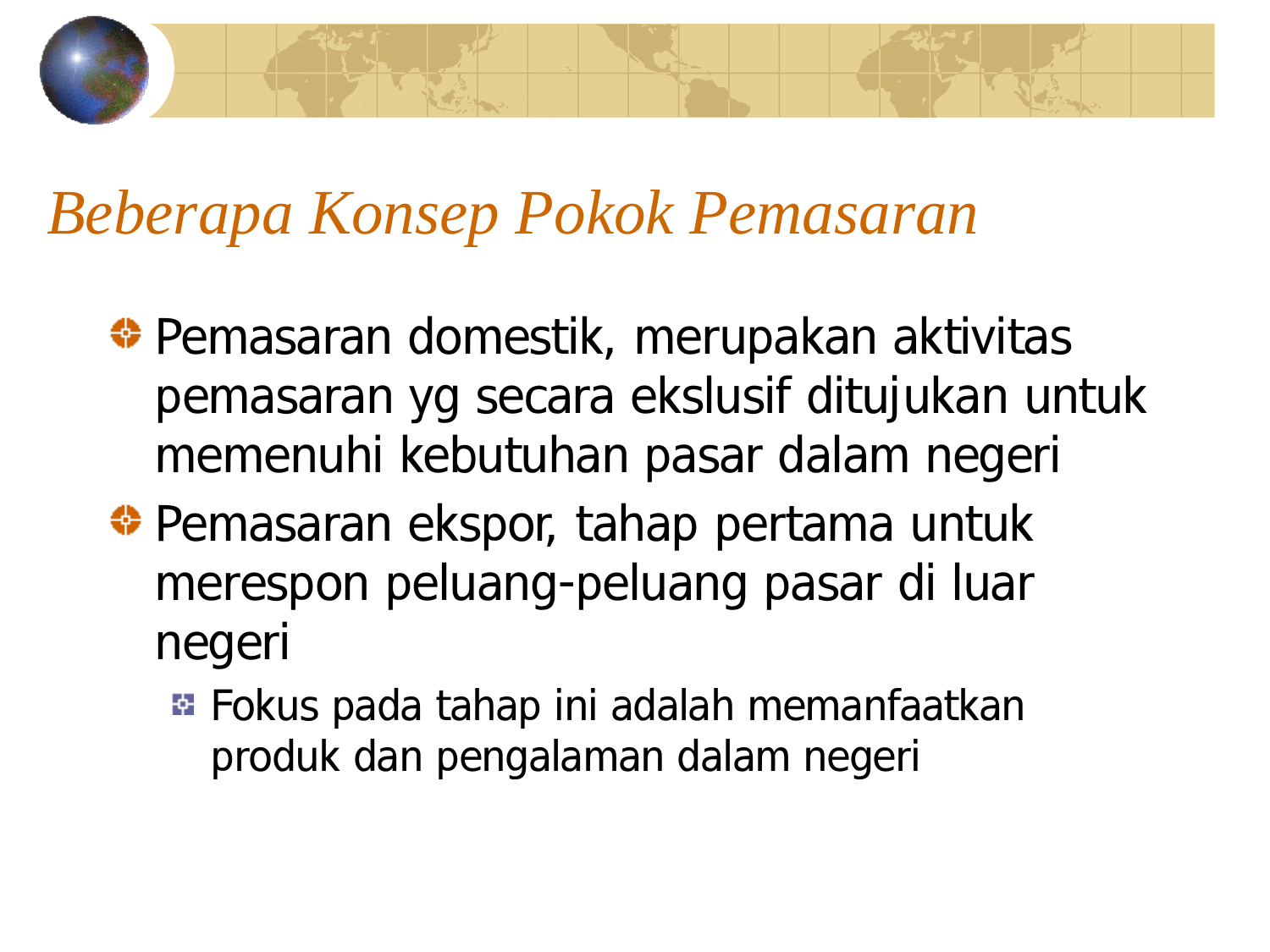

# Beberapa Konsep Pokok Pemasaran
Pemasaran domestik, merupakan aktivitas pemasaran yg secara ekslusif ditujukan untuk memenuhi kebutuhan pasar dalam negeri
Pemasaran ekspor, tahap pertama untuk merespon peluang-peluang pasar di luar negeri
Fokus pada tahap ini adalah memanfaatkan produk dan pengalaman dalam negeri